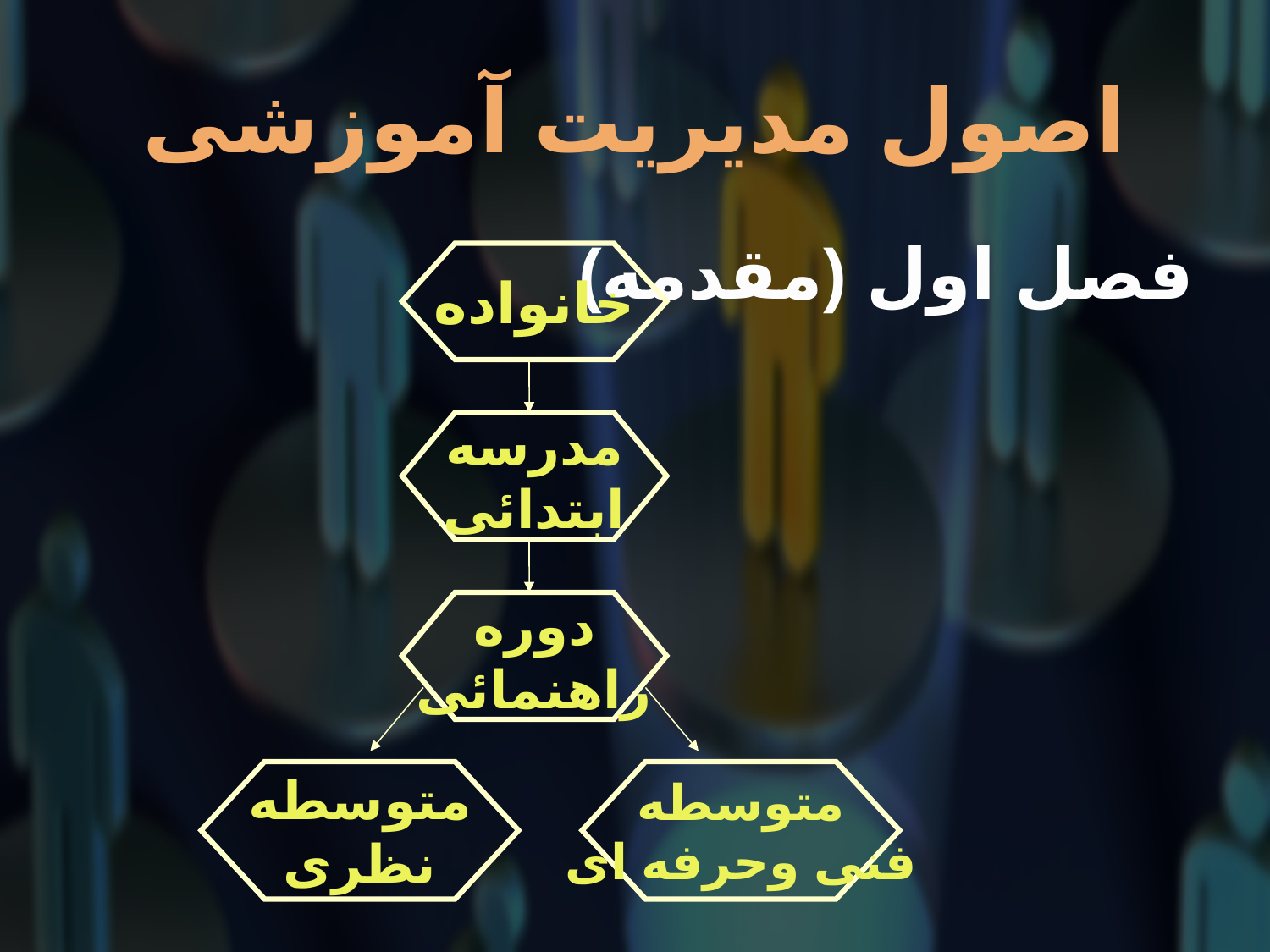

# اصول مدیریت آموزشی
فصل اول (مقدمه)
خانواده

مدرسه
ابتدائی

دوره
راهنمائی

متوسطه
نظری
متوسطه
فنی وحرفه ای